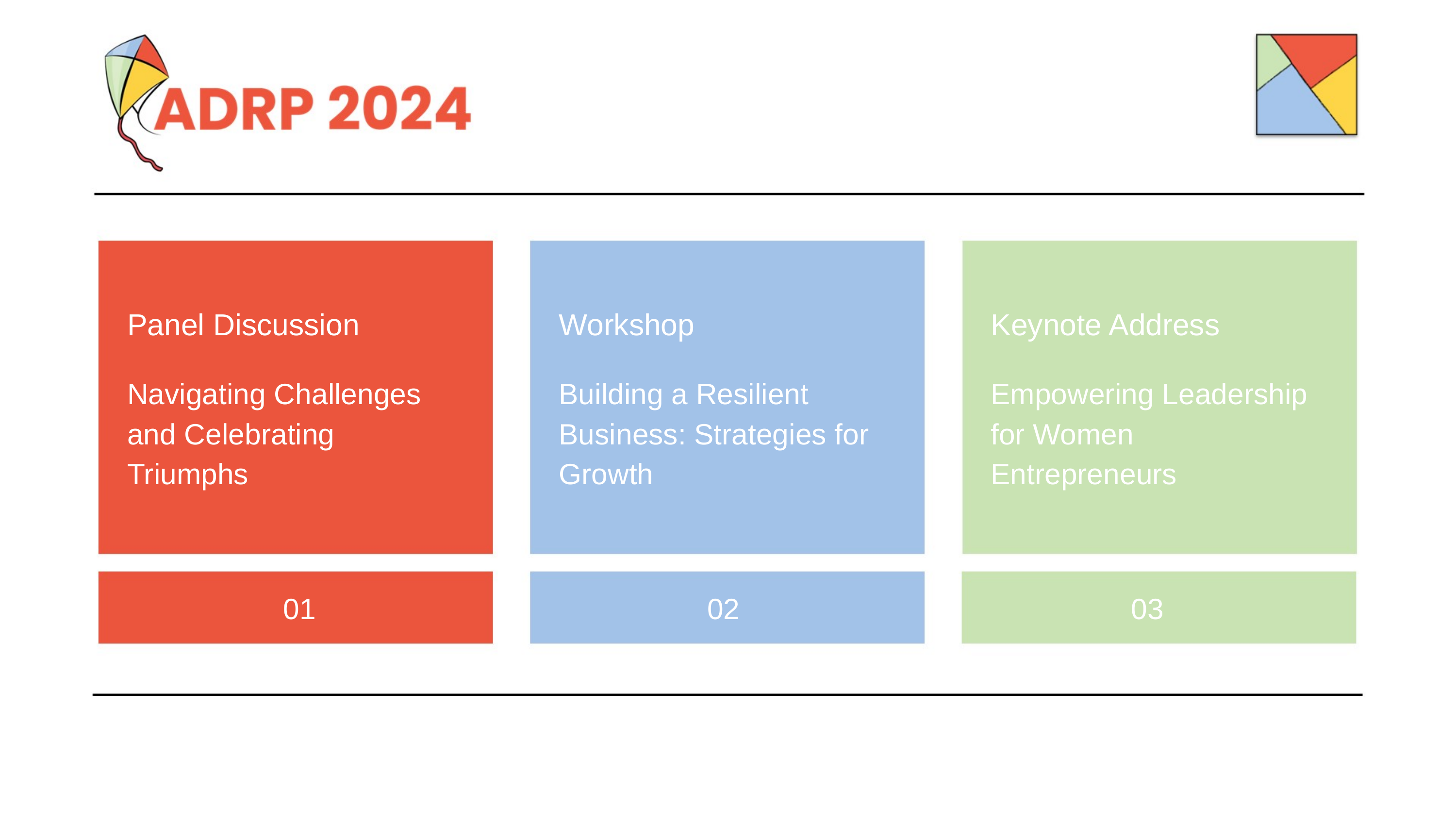

Panel Discussion
Workshop
Keynote Address
Navigating Challenges and Celebrating Triumphs
Building a Resilient Business: Strategies for Growth
Empowering Leadership for Women Entrepreneurs
01
02
03